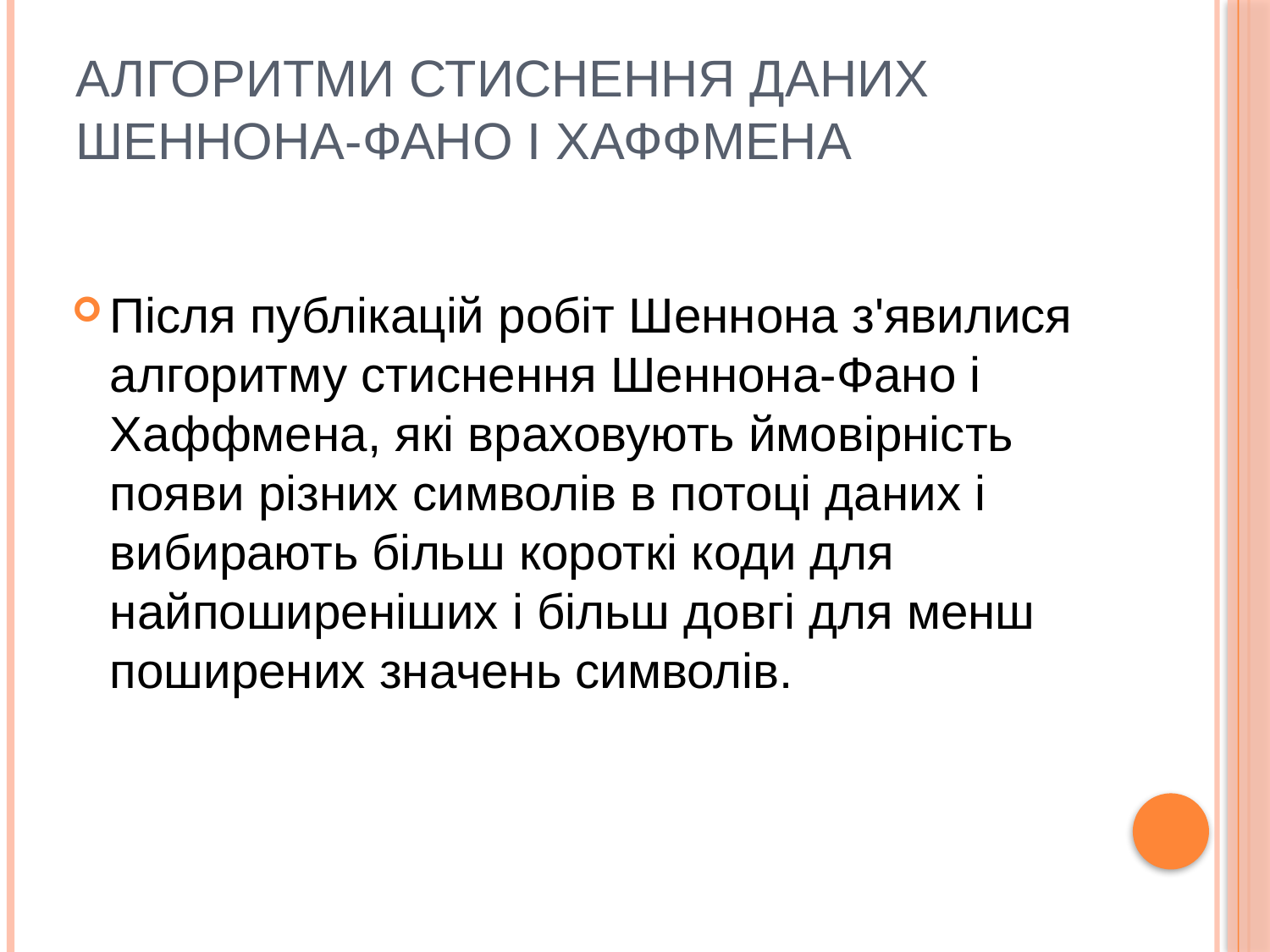

# Алгоритми стиснення даних Шеннона-Фано і Хаффмена
Після публікацій робіт Шеннона з'явилися алгоритму стиснення Шеннона-Фано і Хаффмена, які враховують ймовірність появи різних символів в потоці даних і вибирають більш короткі коди для найпоширеніших і більш довгі для менш поширених значень символів.